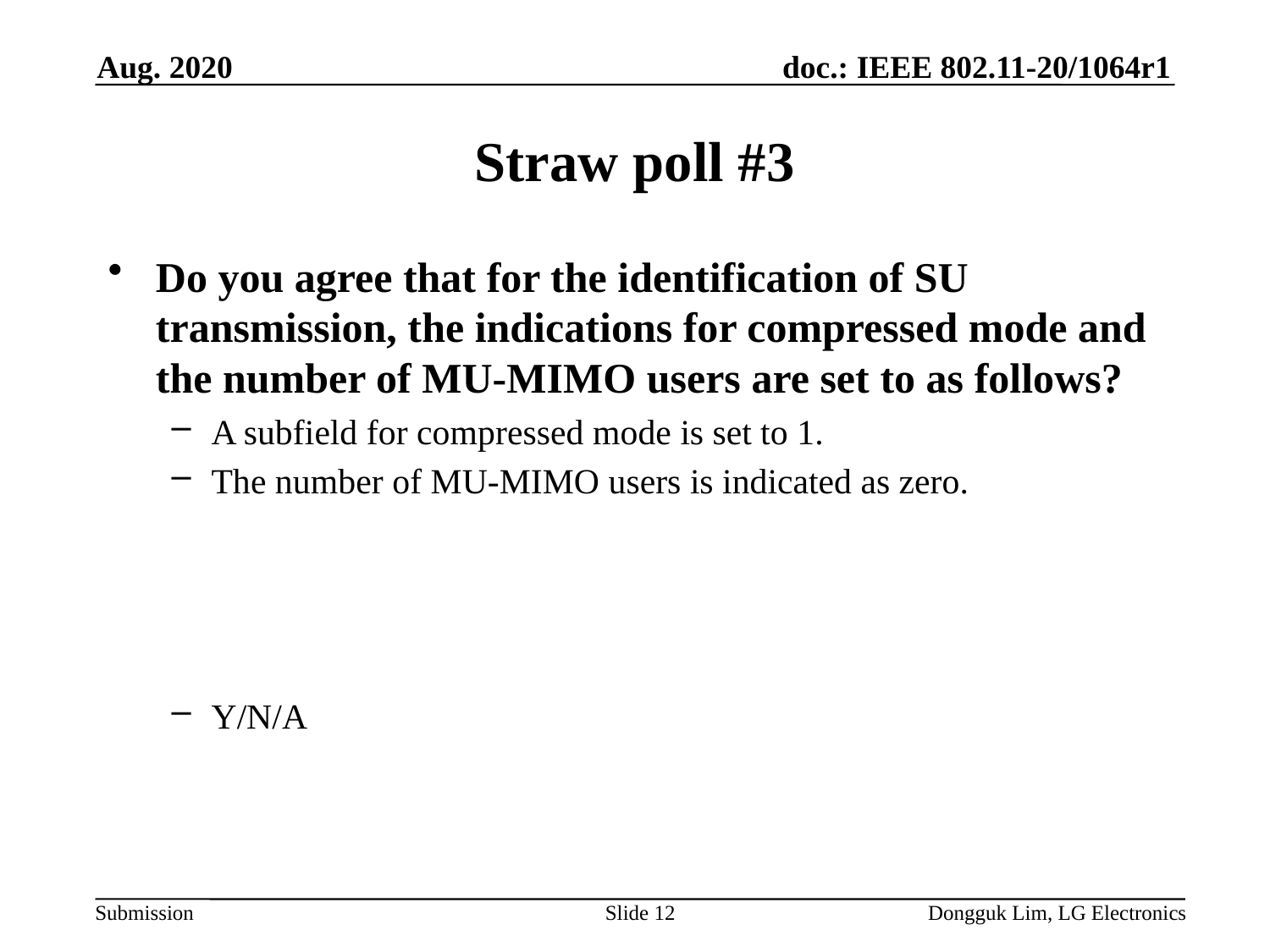

Aug. 2020
# Straw poll #3
Do you agree that for the identification of SU transmission, the indications for compressed mode and the number of MU-MIMO users are set to as follows?
A subfield for compressed mode is set to 1.
The number of MU-MIMO users is indicated as zero.

Y/N/A
Slide 12
Dongguk Lim, LG Electronics